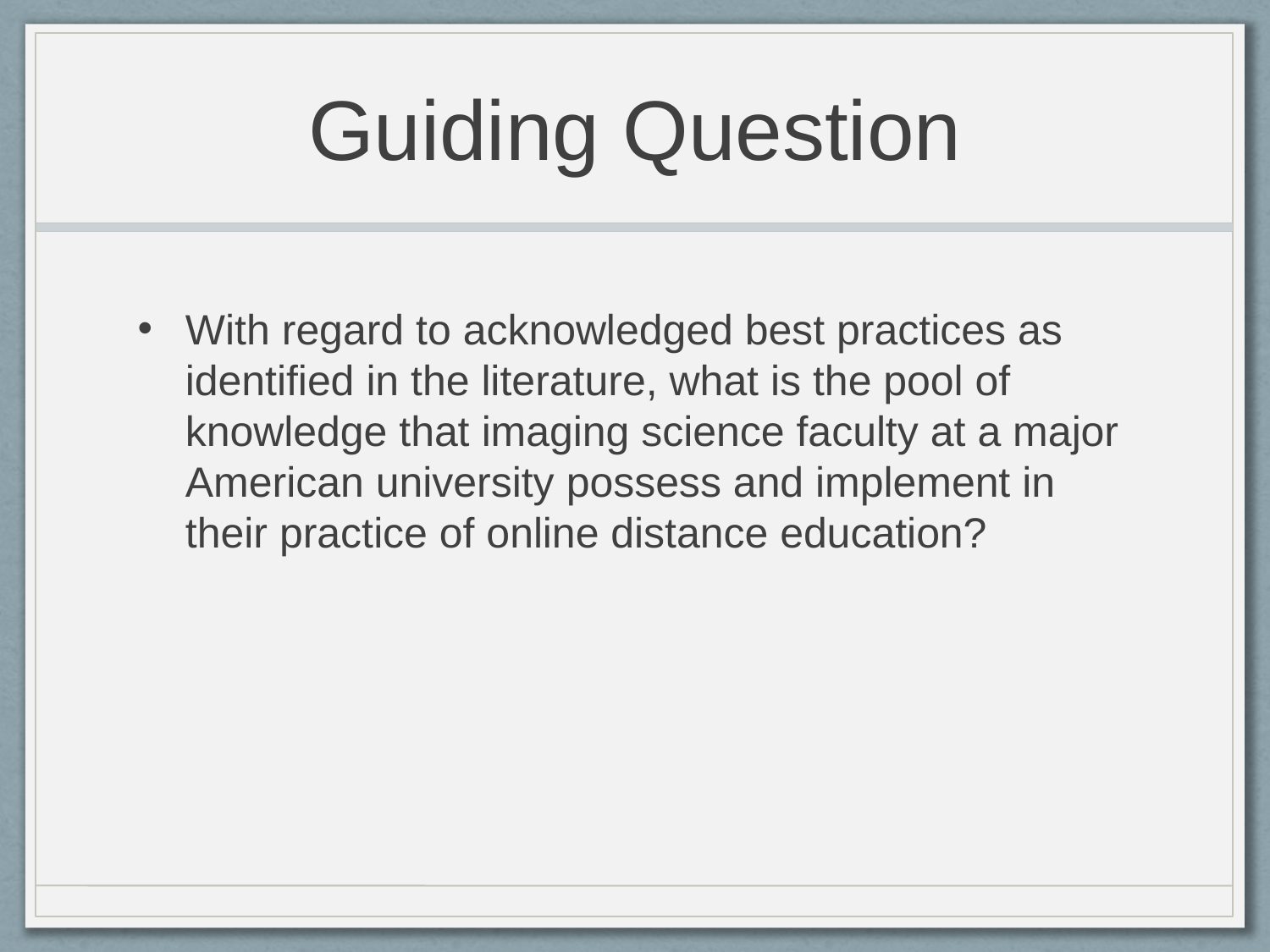

# Guiding Question
With regard to acknowledged best practices as identified in the literature, what is the pool of knowledge that imaging science faculty at a major American university possess and implement in their practice of online distance education?